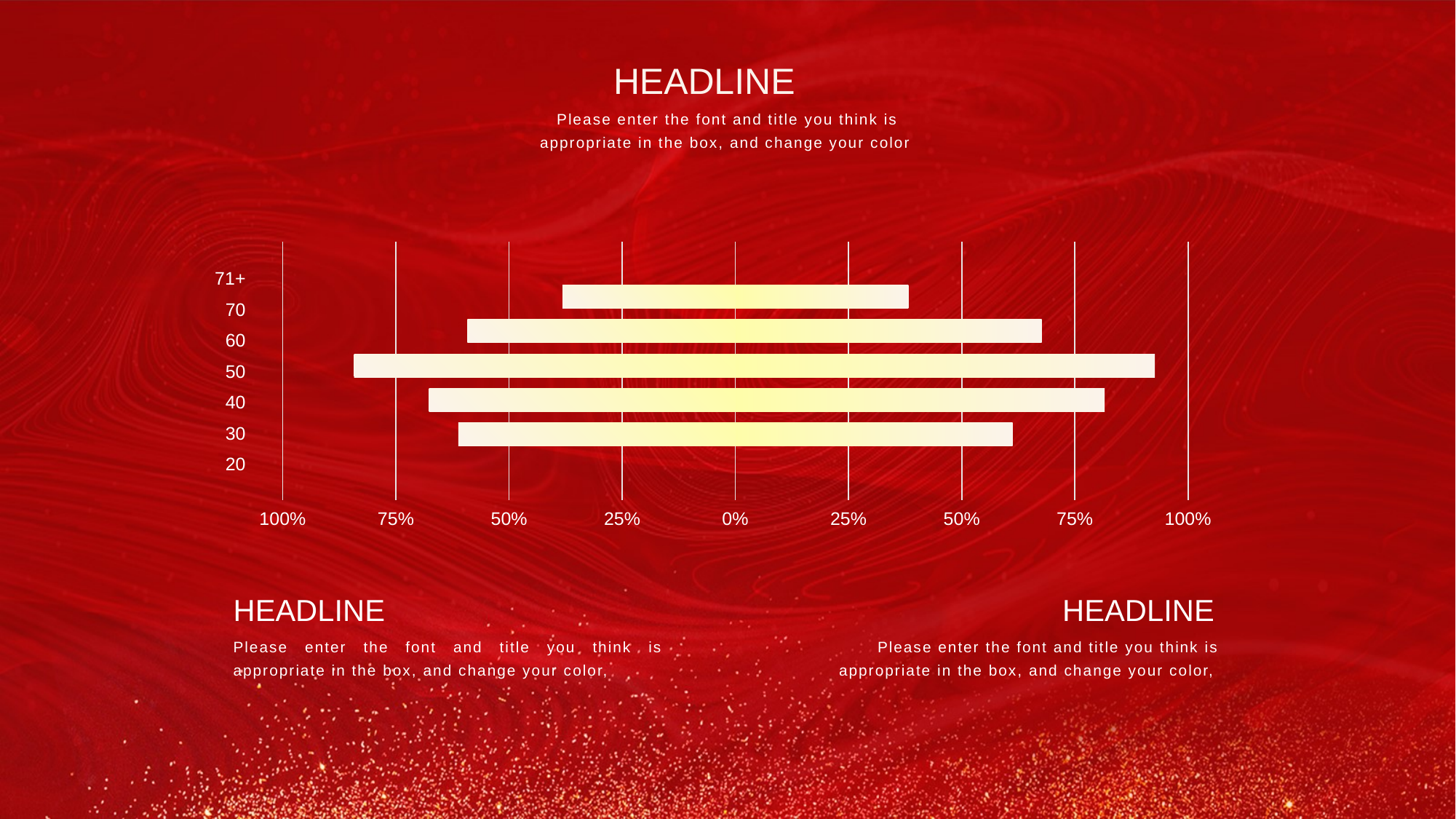

HEADLINE
Please enter the font and title you think is appropriate in the box, and change your color
71+
70
60
50
40
30
20
100%
75%
50%
25%
0%
25%
50%
75%
100%

HEADLINE
HEADLINE
Please enter the font and title you think is appropriate in the box, and change your color,
Please enter the font and title you think is appropriate in the box, and change your color,